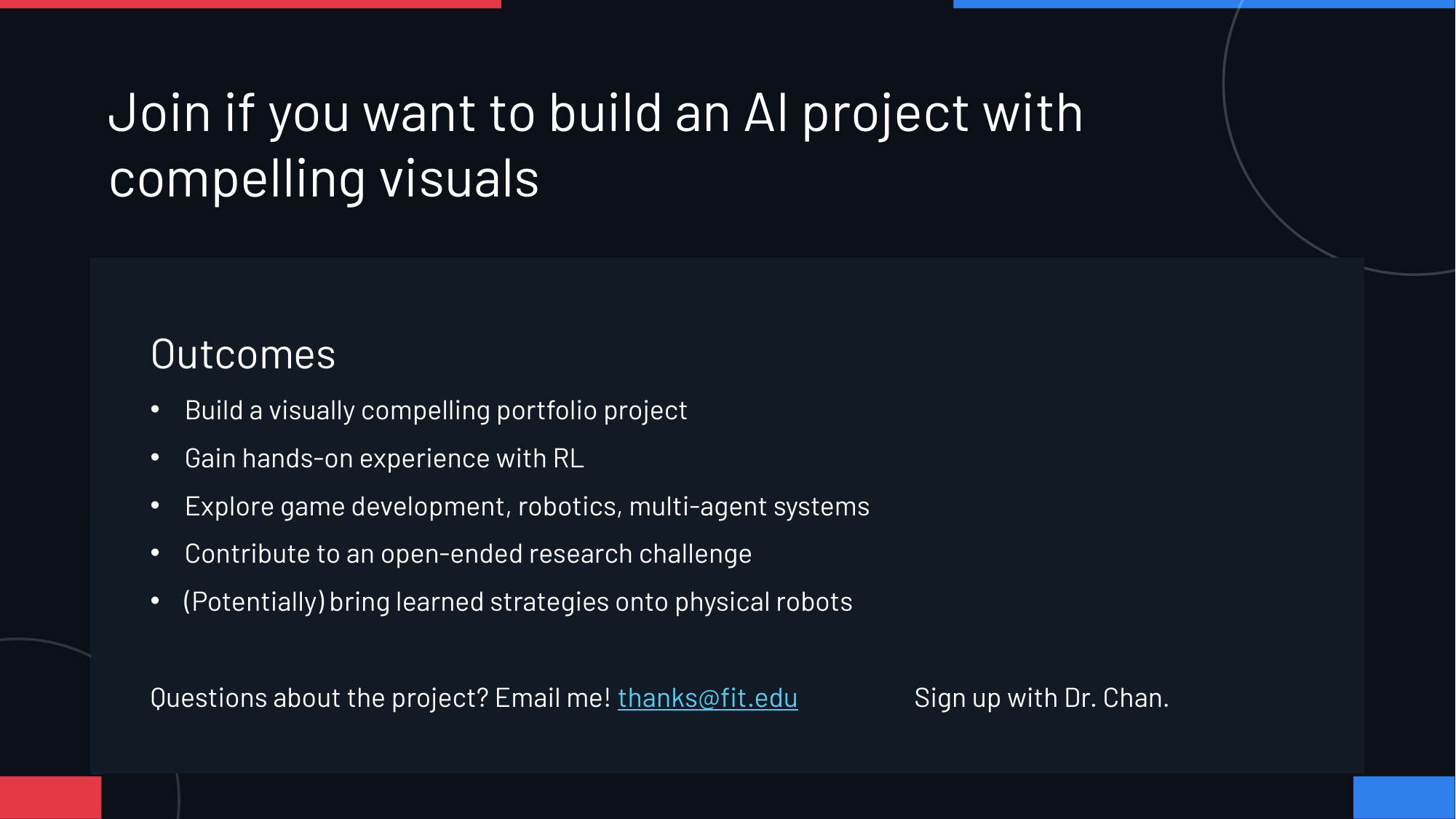

# Join if you want to build an AI project with compelling visuals

Outcomes
Build a visually compelling portfolio project
Gain hands-on experience with RL
Explore game development, robotics, multi-agent systems
Contribute to an open-ended research challenge
(Potentially) bring learned strategies onto physical robots

Questions about the project? Email me! thanks@fit.edu		Sign up with Dr. Chan.